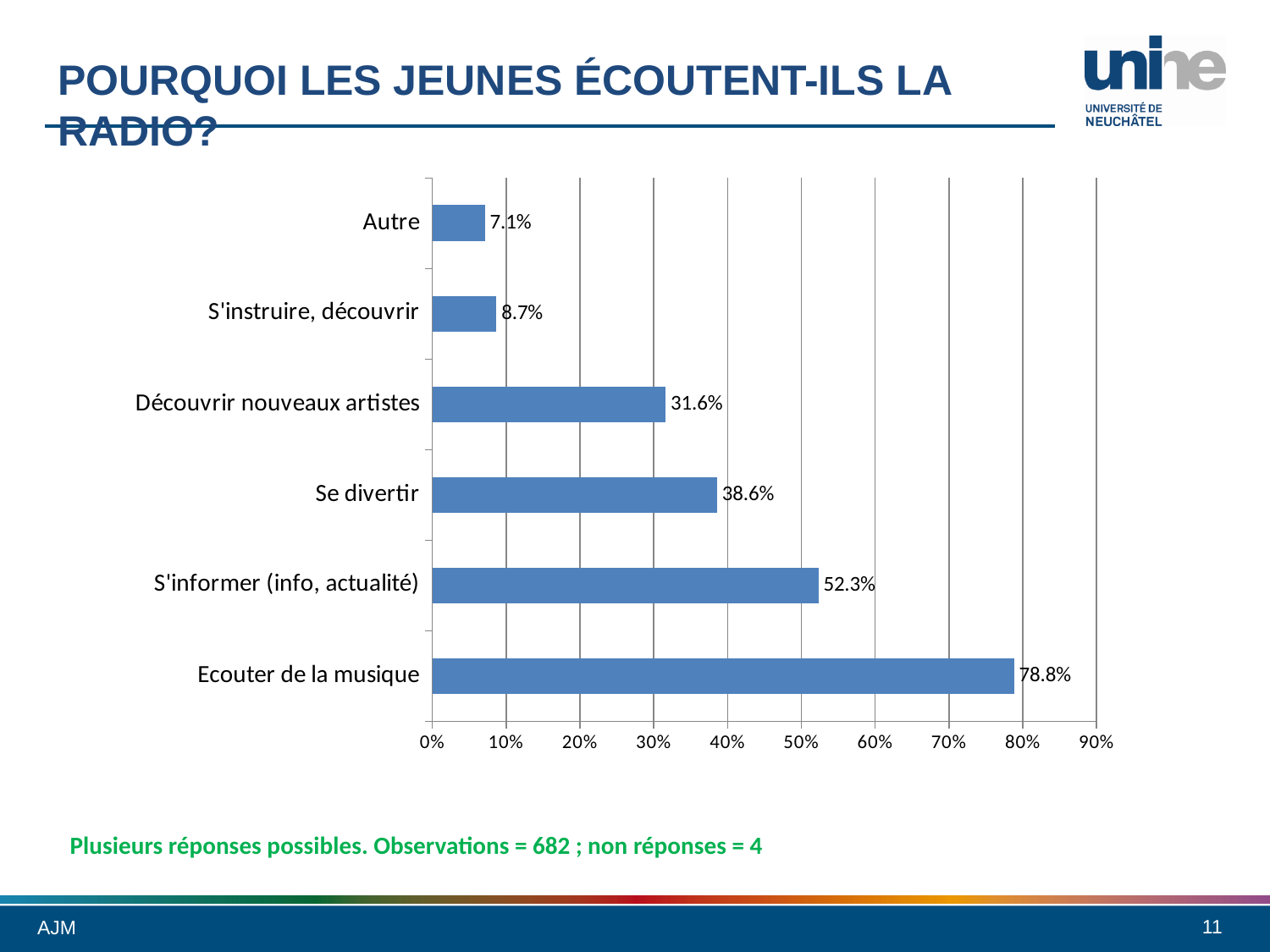

# Pourquoi les jeunes écoutent-ils la radio?

### Chart

| Category |  |
|---|---|
| Ecouter de la musique | 0.788 |
| S'informer (info, actualité) | 0.523 |
| Se divertir | 0.386 |
| Découvrir nouveaux artistes | 0.316 |
| S'instruire, découvrir | 0.087 |
| Autre | 0.071 |
Plusieurs réponses possibles. Observations = 682 ; non réponses = 4